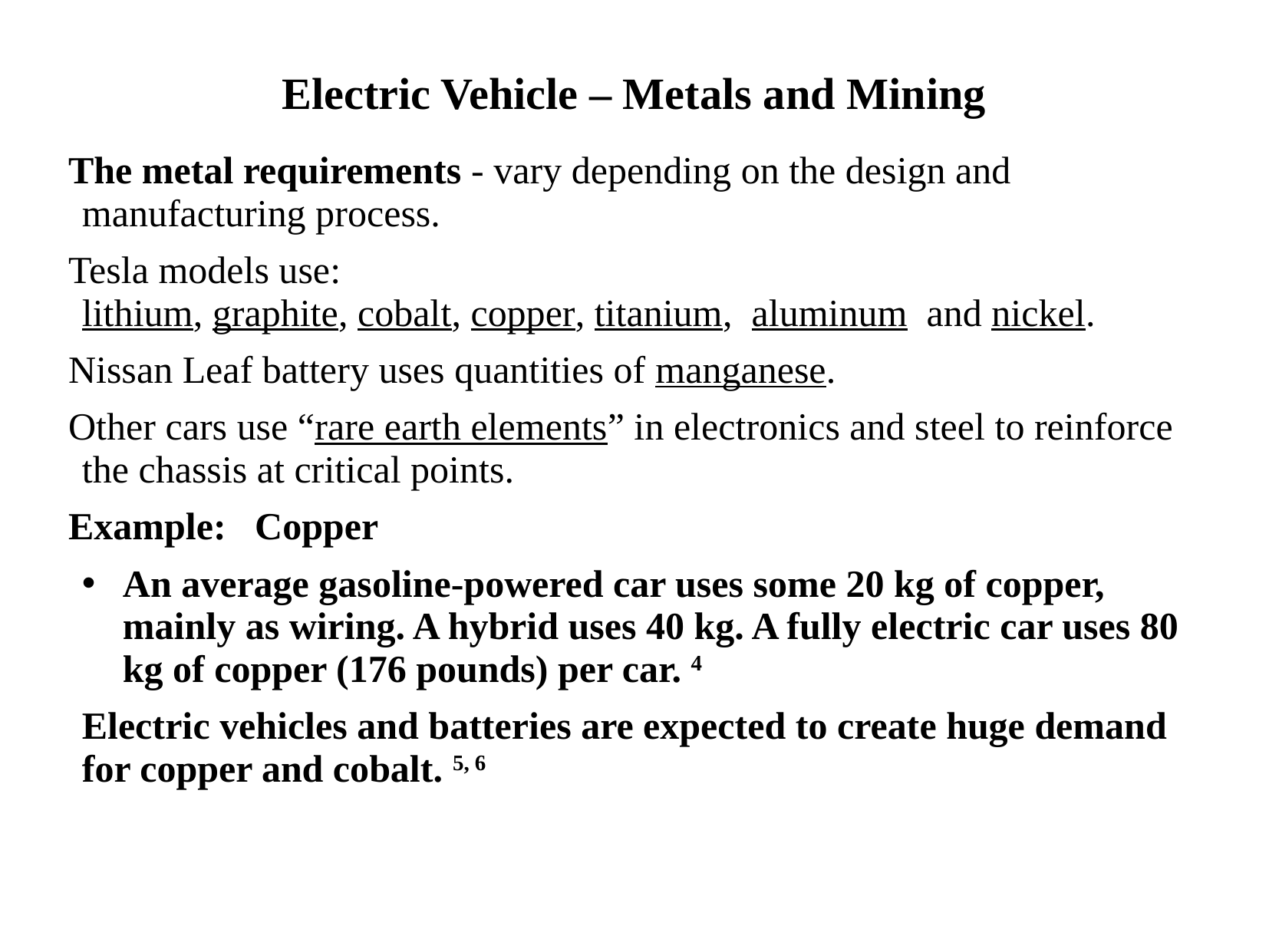

# Electric Vehicle – Metals and Mining
The metal requirements - vary depending on the design and manufacturing process.
Tesla models use: 
lithium, graphite, cobalt, copper, titanium,  aluminum  and nickel.
Nissan Leaf battery uses quantities of manganese.
Other cars use “rare earth elements” in electronics and steel to reinforce the chassis at critical points.
Example:   Copper
An average gasoline-powered car uses some 20 kg of copper, mainly as wiring. A hybrid uses 40 kg. A fully electric car uses 80 kg of copper (176 pounds) per car. 4
Electric vehicles and batteries are expected to create huge demand for copper and cobalt. 5, 6